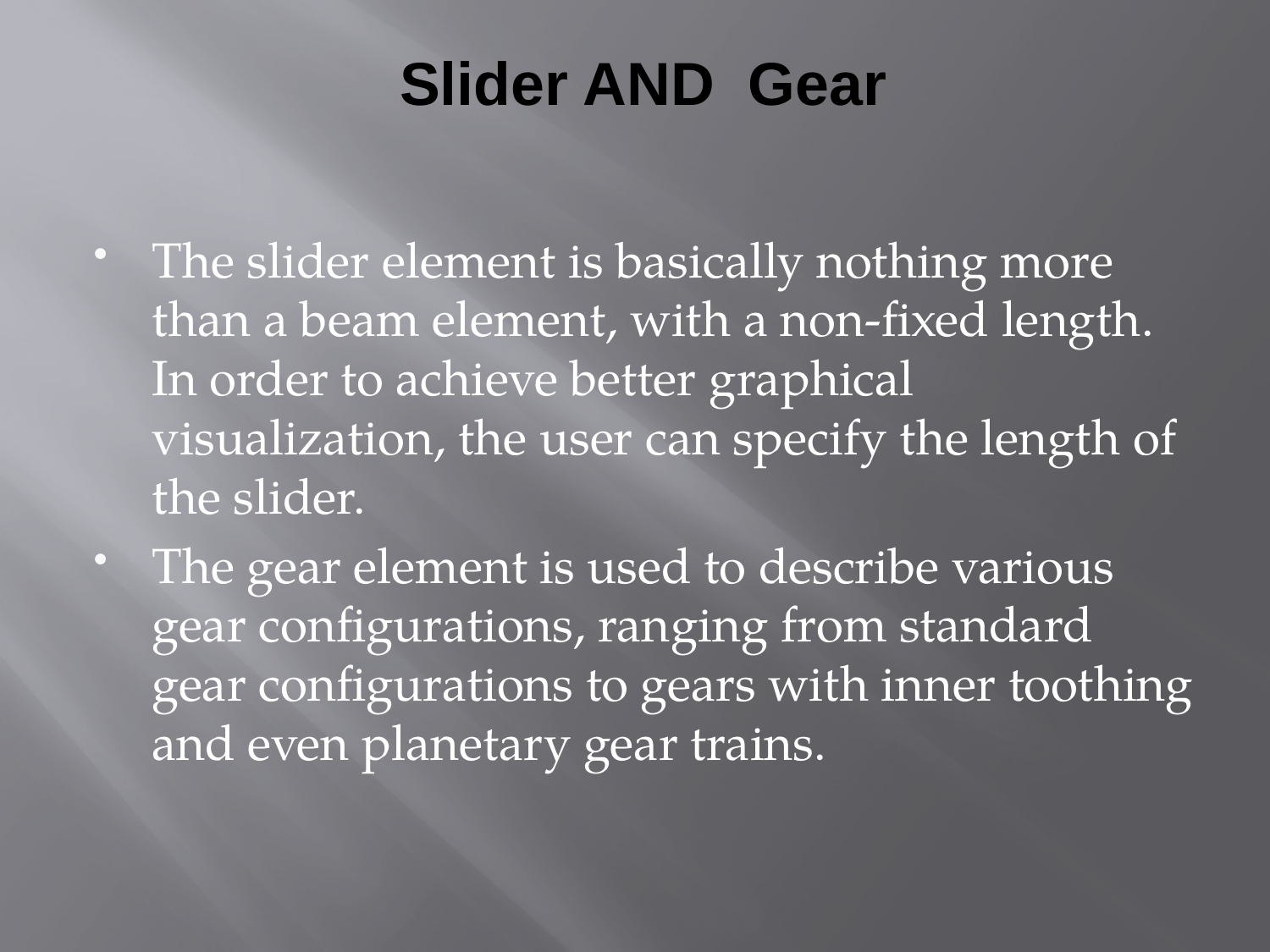

# Slider AND  Gear
The slider element is basically nothing more than a beam element, with a non-fixed length. In order to achieve better graphical visualization, the user can specify the length of the slider.
The gear element is used to describe various gear configurations, ranging from standard gear configurations to gears with inner toothing and even planetary gear trains.